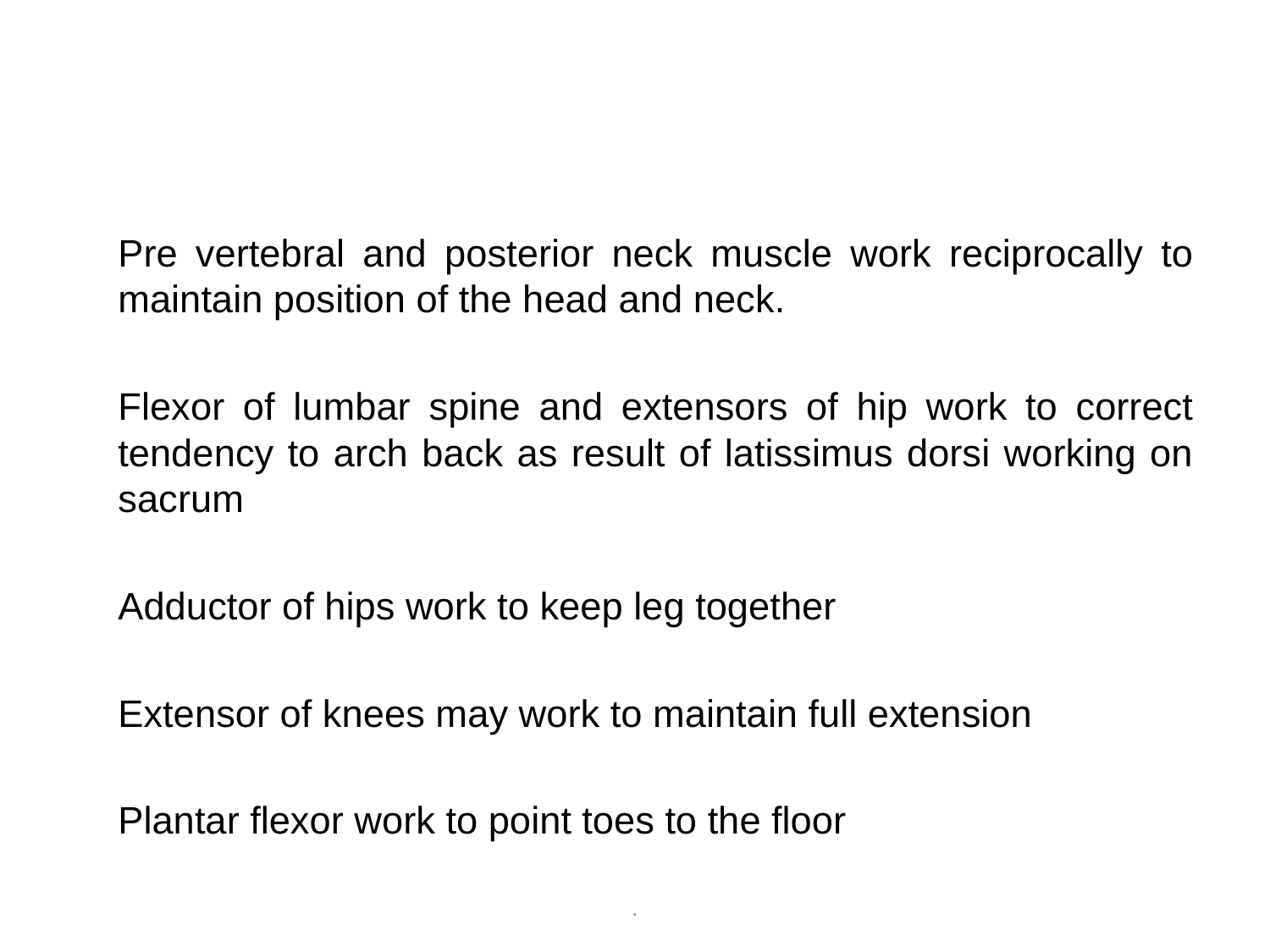

#
	Pre vertebral and posterior neck muscle work reciprocally to maintain position of the head and neck.

	Flexor of lumbar spine and extensors of hip work to correct tendency to arch back as result of latissimus dorsi working on sacrum

	Adductor of hips work to keep leg together

	Extensor of knees may work to maintain full extension

	Plantar flexor work to point toes to the floor
.